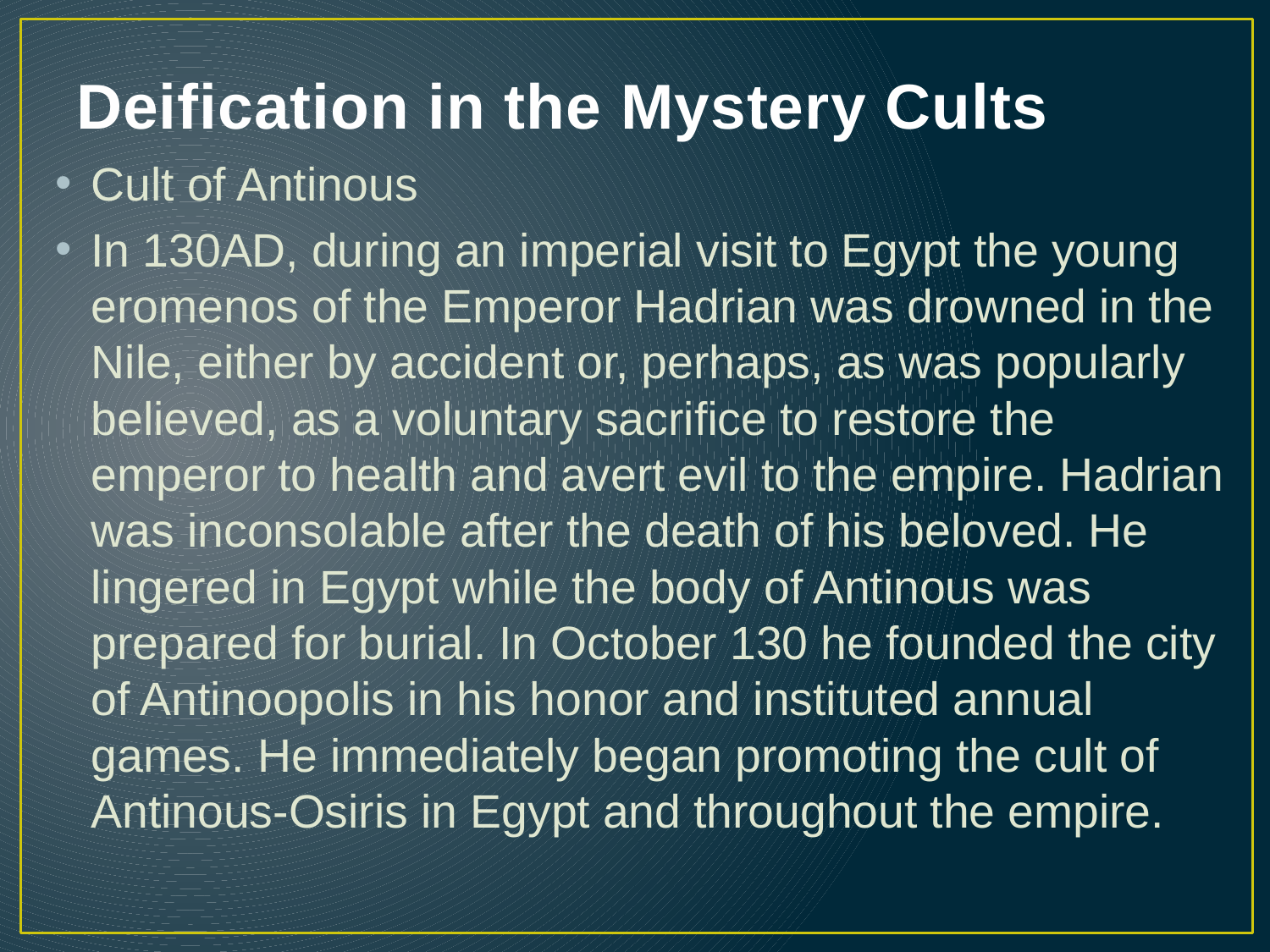

# Deification in the Mystery Cults
Cult of Antinous
In 130AD, during an imperial visit to Egypt the young eromenos of the Emperor Hadrian was drowned in the Nile, either by accident or, perhaps, as was popularly believed, as a voluntary sacriﬁce to restore the emperor to health and avert evil to the empire. Hadrian was inconsolable after the death of his beloved. He lingered in Egypt while the body of Antinous was prepared for burial. In October 130 he founded the city of Antinoopolis in his honor and instituted annual games. He immediately began promoting the cult of Antinous-Osiris in Egypt and throughout the empire.